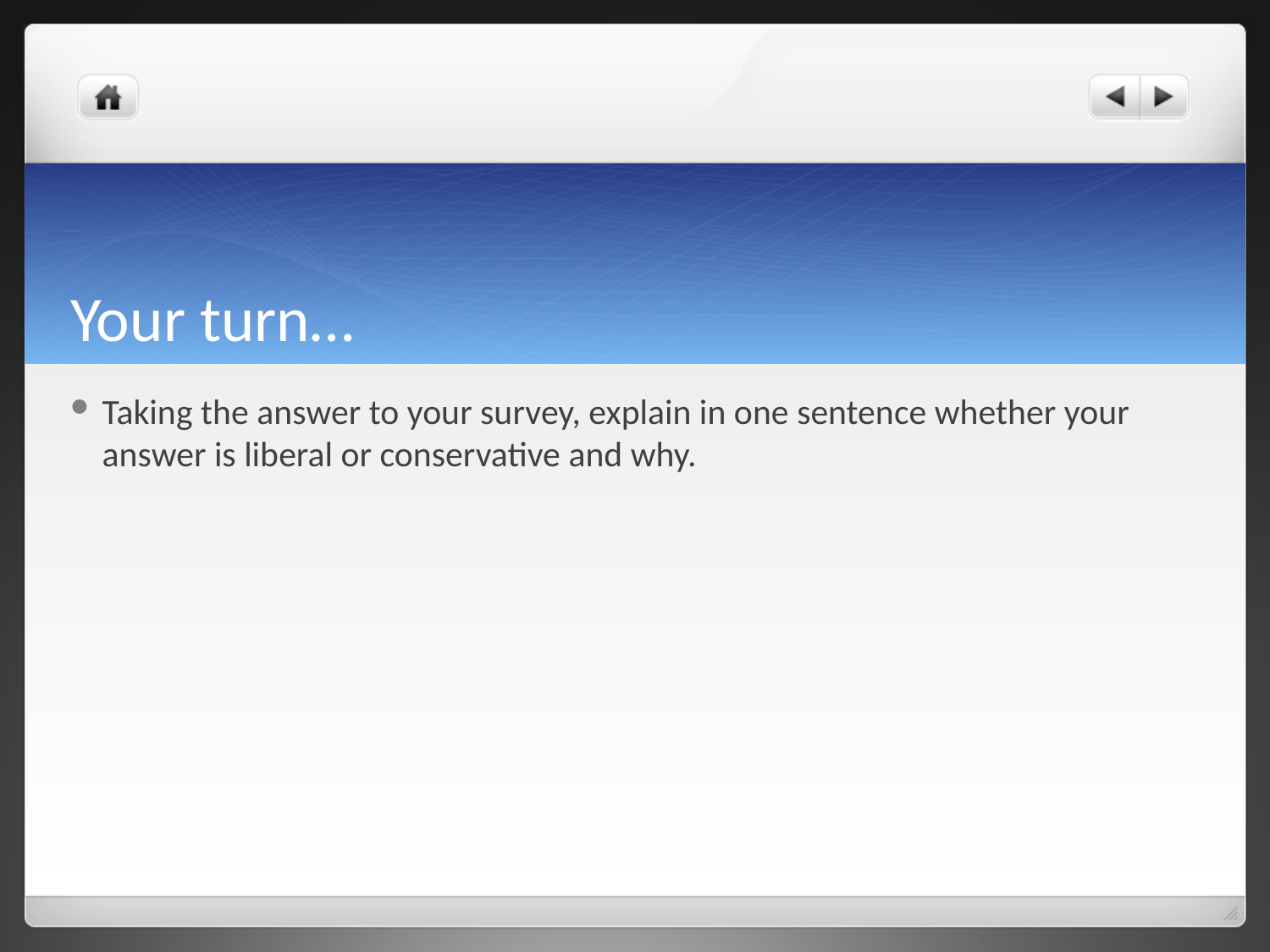

# Your turn…
Taking the answer to your survey, explain in one sentence whether your answer is liberal or conservative and why.